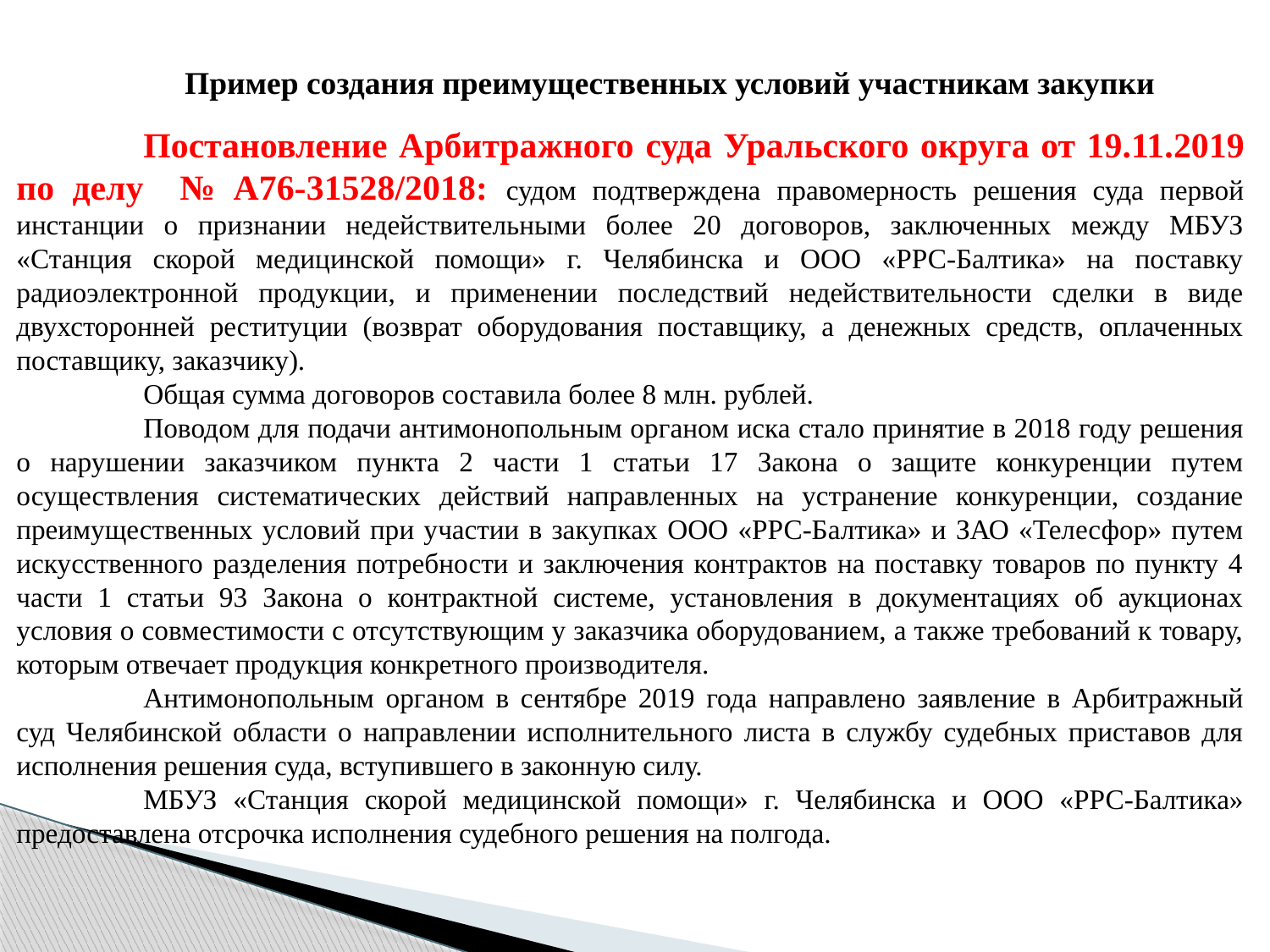

Пример создания преимущественных условий участникам закупки
	Постановление Арбитражного суда Уральского округа от 19.11.2019 по делу  № А76-31528/2018: судом подтверждена правомерность решения суда первой инстанции о признании недействительными более 20 договоров, заключенных между МБУЗ «Станция скорой медицинской помощи» г. Челябинска и ООО «РРС-Балтика» на поставку радиоэлектронной продукции, и применении последствий недействительности сделки в виде двухсторонней реституции (возврат оборудования поставщику, а денежных средств, оплаченных поставщику, заказчику).
	Общая сумма договоров составила более 8 млн. рублей.
	Поводом для подачи антимонопольным органом иска стало принятие в 2018 году решения о нарушении заказчиком пункта 2 части 1 статьи 17 Закона о защите конкуренции путем осуществления систематических действий направленных на устранение конкуренции, создание преимущественных условий при участии в закупках ООО «РРС-Балтика» и ЗАО «Телесфор» путем искусственного разделения потребности и заключения контрактов на поставку товаров по пункту 4 части 1 статьи 93 Закона о контрактной системе, установления в документациях об аукционах условия о совместимости с отсутствующим у заказчика оборудованием, а также требований к товару, которым отвечает продукция конкретного производителя.
	Антимонопольным органом в сентябре 2019 года направлено заявление в Арбитражный суд Челябинской области о направлении исполнительного листа в службу судебных приставов для исполнения решения суда, вступившего в законную силу.
	МБУЗ «Станция скорой медицинской помощи» г. Челябинска и ООО «РРС-Балтика» предоставлена отсрочка исполнения судебного решения на полгода.